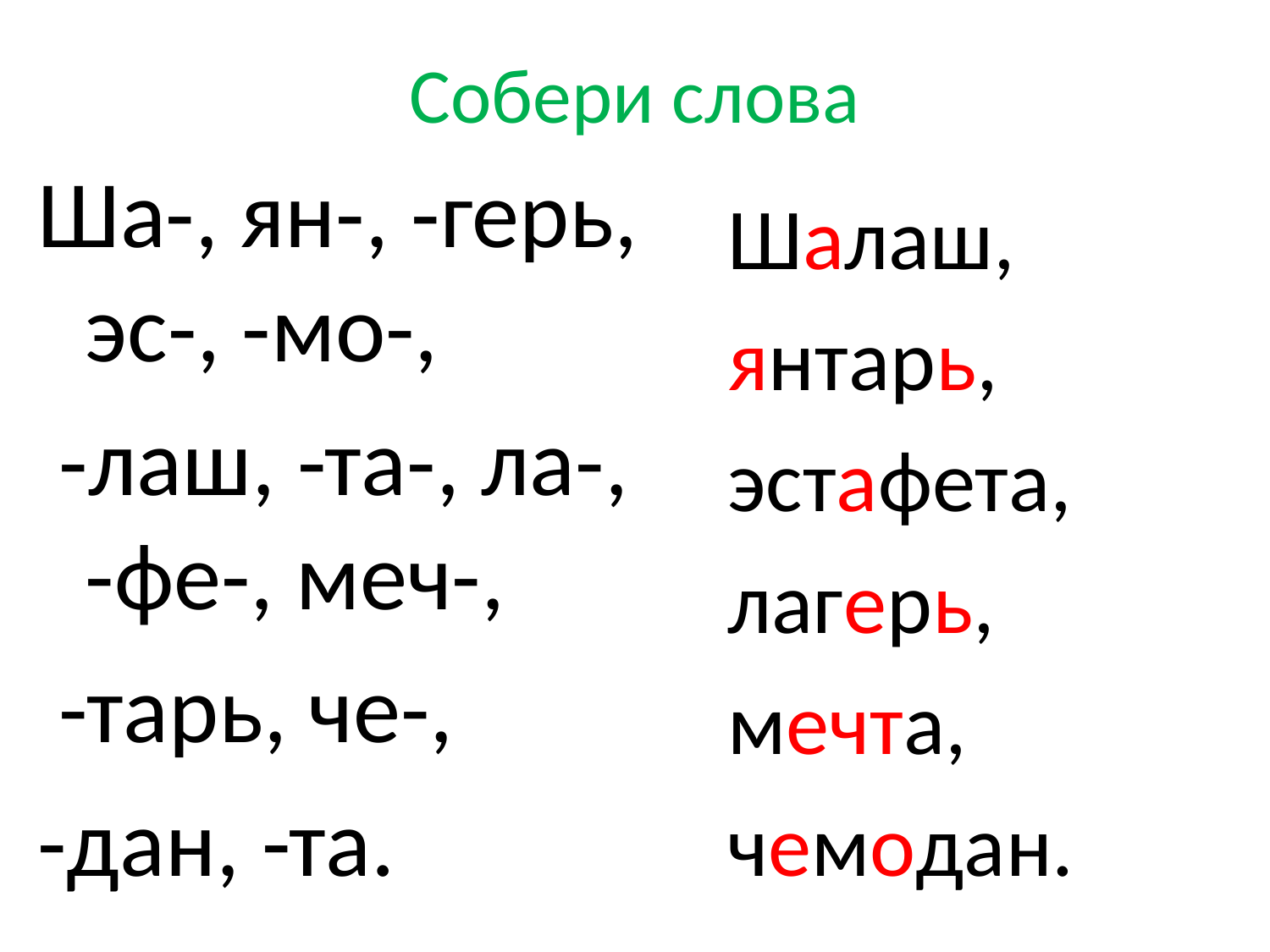

# Собери слова
Ша-, ян-, -герь, эс-, -мо-,
 -лаш, -та-, ла-, -фе-, меч-,
 -тарь, че-,
-дан, -та.
Шалаш,
янтарь,
эстафета,
лагерь,
мечта,
чемодан.